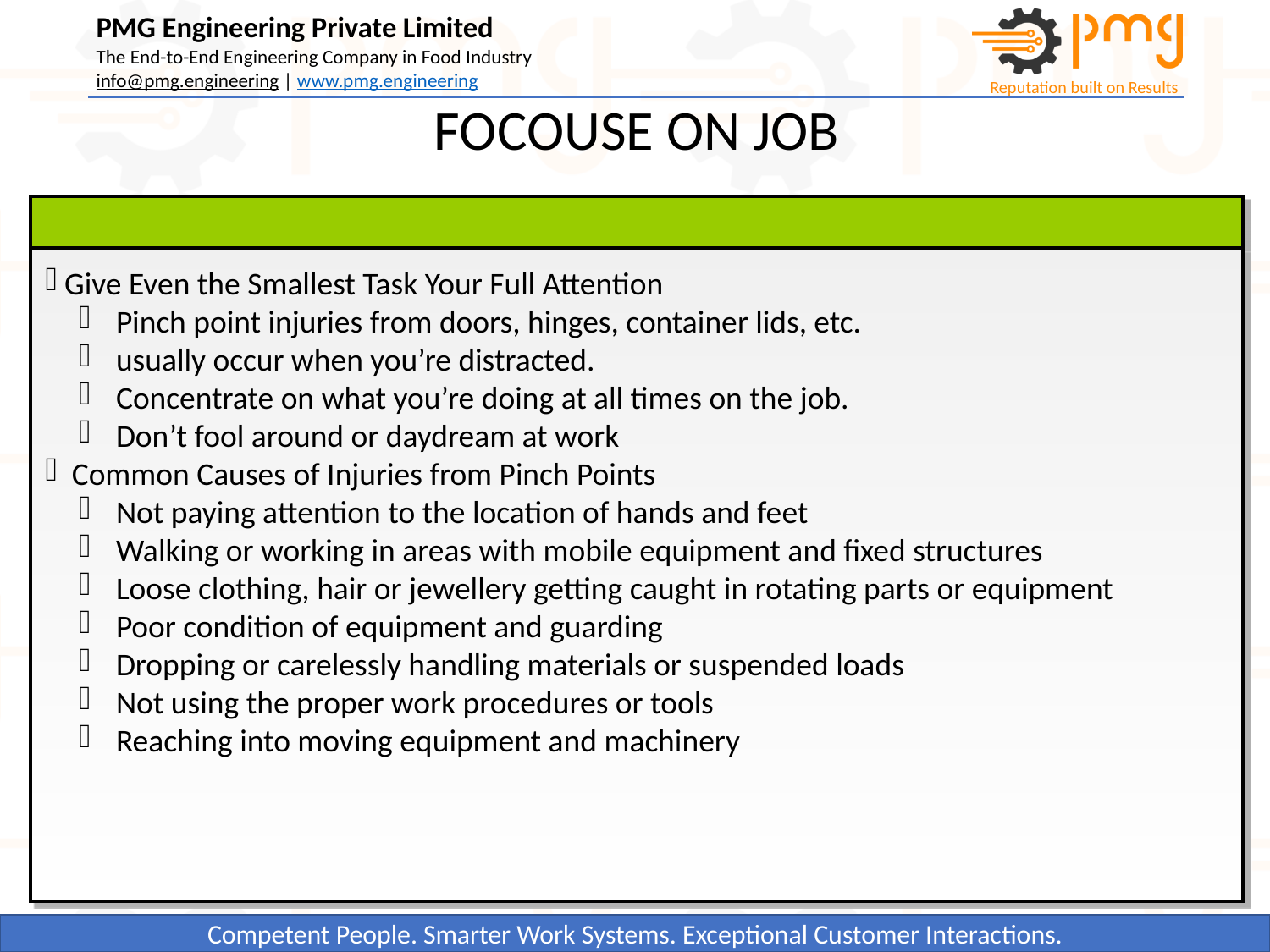

FOCOUSE ON JOB

 Give Even the Smallest Task Your Full Attention
 Pinch point injuries from doors, hinges, container lids, etc.
 usually occur when you’re distracted.
 Concentrate on what you’re doing at all times on the job.
 Don’t fool around or daydream at work
  Common Causes of Injuries from Pinch Points
 Not paying attention to the location of hands and feet
 Walking or working in areas with mobile equipment and fixed structures
 Loose clothing, hair or jewellery getting caught in rotating parts or equipment
 Poor condition of equipment and guarding
 Dropping or carelessly handling materials or suspended loads
 Not using the proper work procedures or tools
 Reaching into moving equipment and machinery